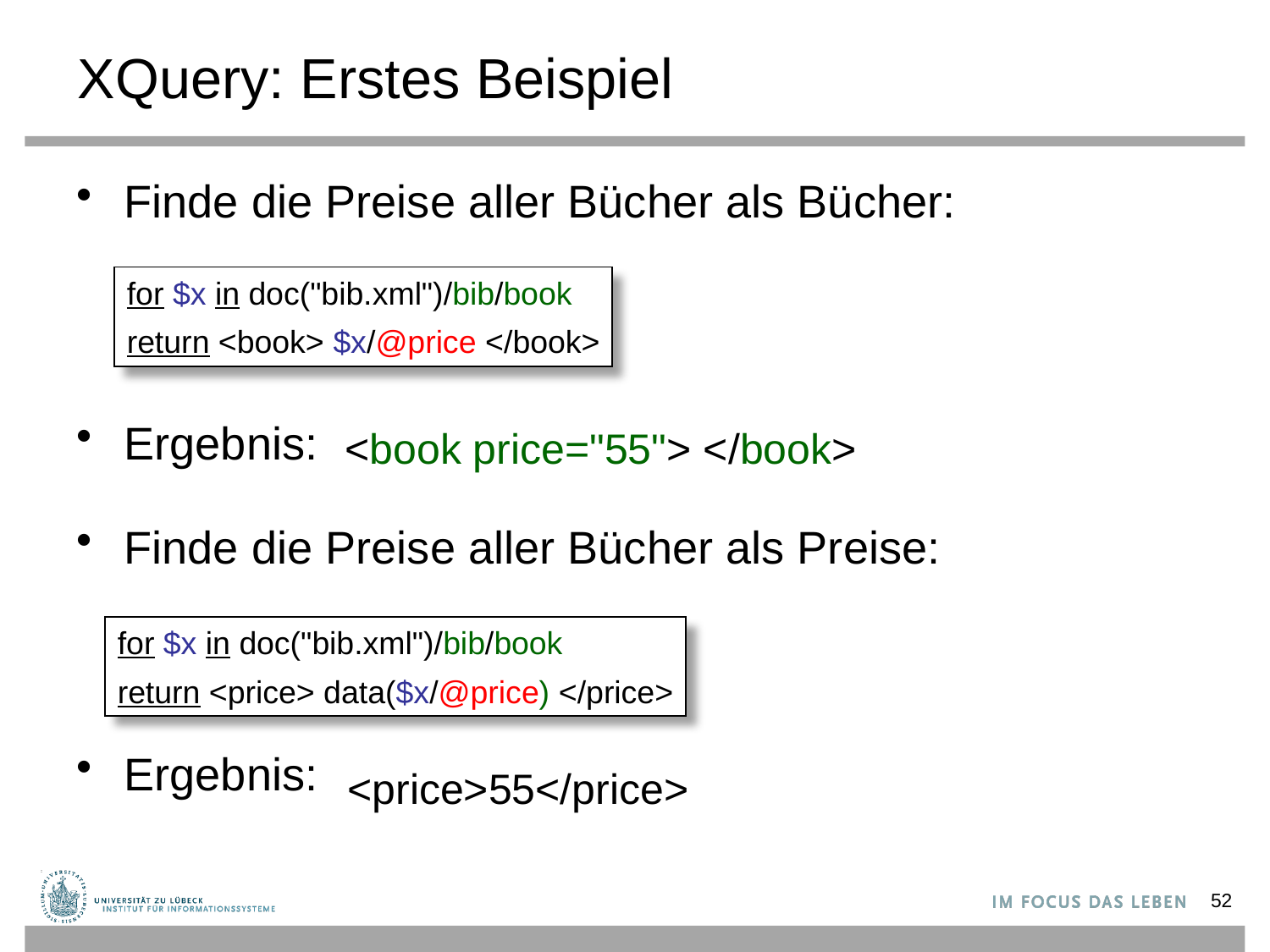

# XQuery: Erstes Beispiel
Finde die Preise aller Bücher als Bücher:

Ergebnis:

Finde die Preise aller Bücher als Preise:

Ergebnis:

for $x in doc("bib.xml")/bib/book
return <book> $x/@price </book>
   <book price="55"> </book>
for $x in doc("bib.xml")/bib/book
return <price> data($x/@price) </price>
   <price>55</price>
52